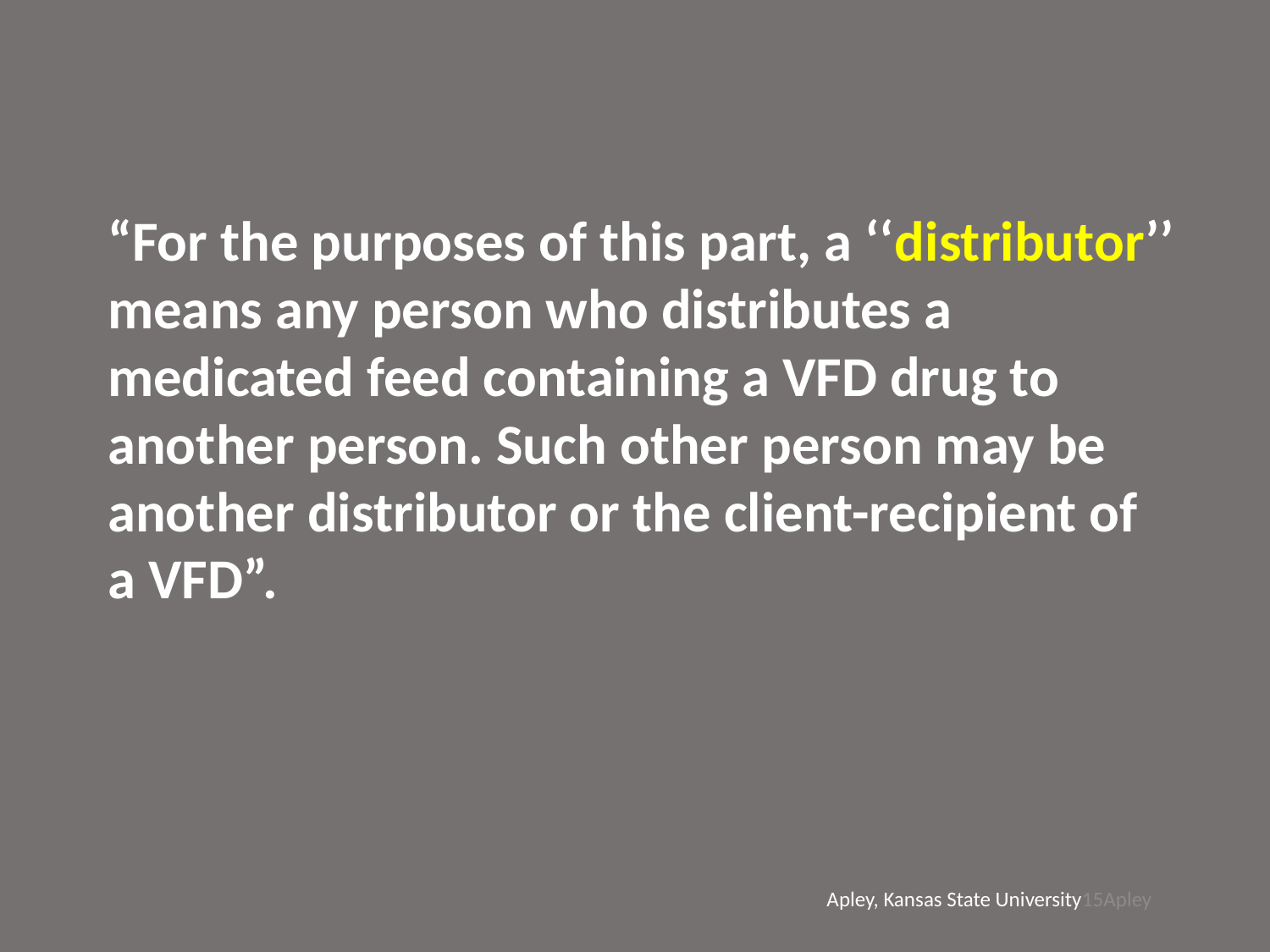

“For the purposes of this part, a ‘‘distributor’’ means any person who distributes a medicated feed containing a VFD drug to another person. Such other person may be another distributor or the client-recipient of a VFD”.